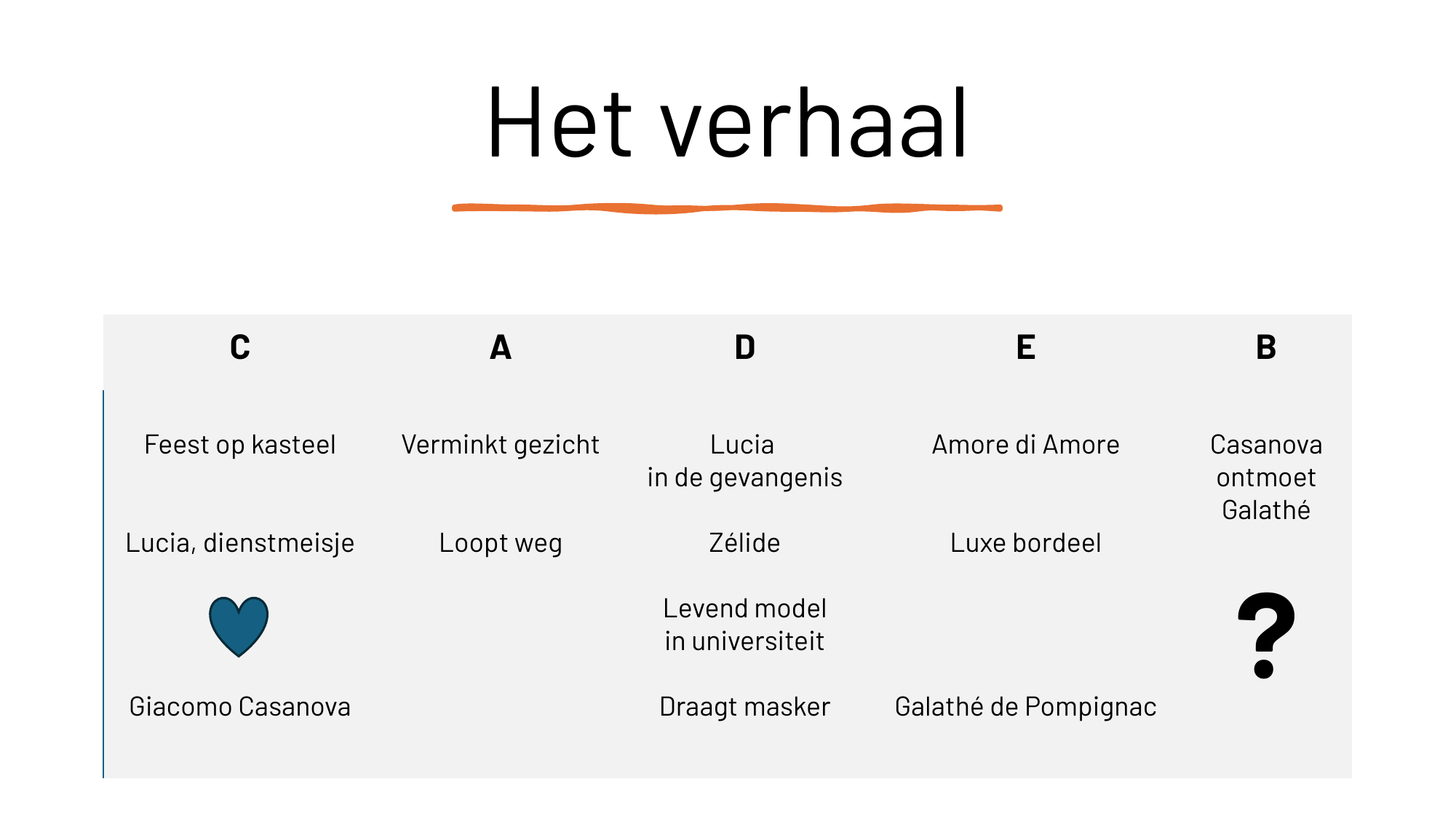

# Het verhaal

| C | A | D | E | B |
| --- | --- | --- | --- | --- |
| Feest op kasteel Lucia, dienstmeisje Giacomo Casanova | Verminkt gezicht Loopt weg | Lucia in de gevangenis Zélide Levend model in universiteit Draagt masker | Amore di Amore Luxe bordeel Galathé de Pompignac | Casanova ontmoet Galathé ? |